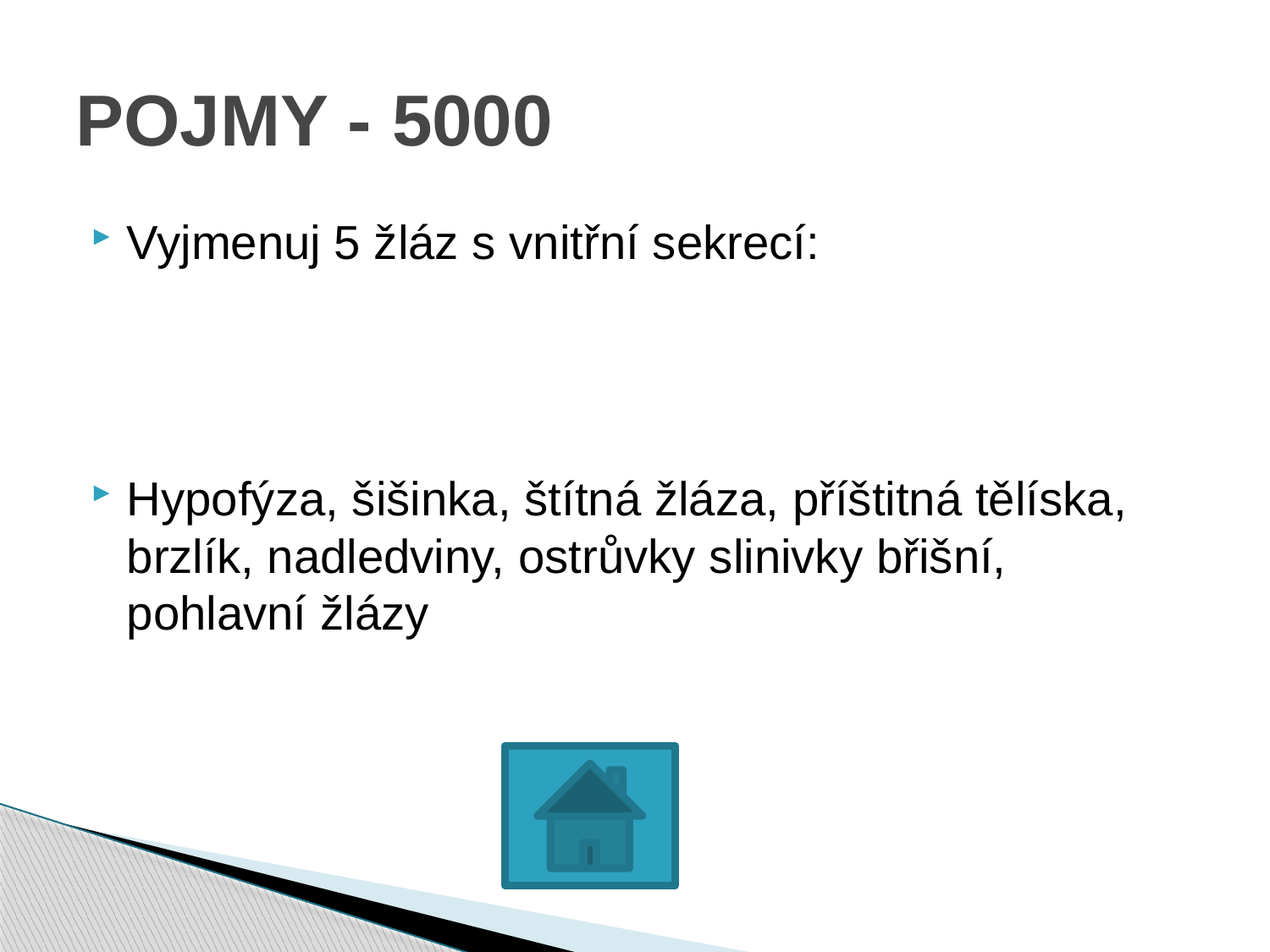

# POJMY - 5000
Vyjmenuj 5 žláz s vnitřní sekrecí:

Hypofýza, šišinka, štítná žláza, příštitná tělíska, brzlík, nadledviny, ostrůvky slinivky břišní, pohlavní žlázy